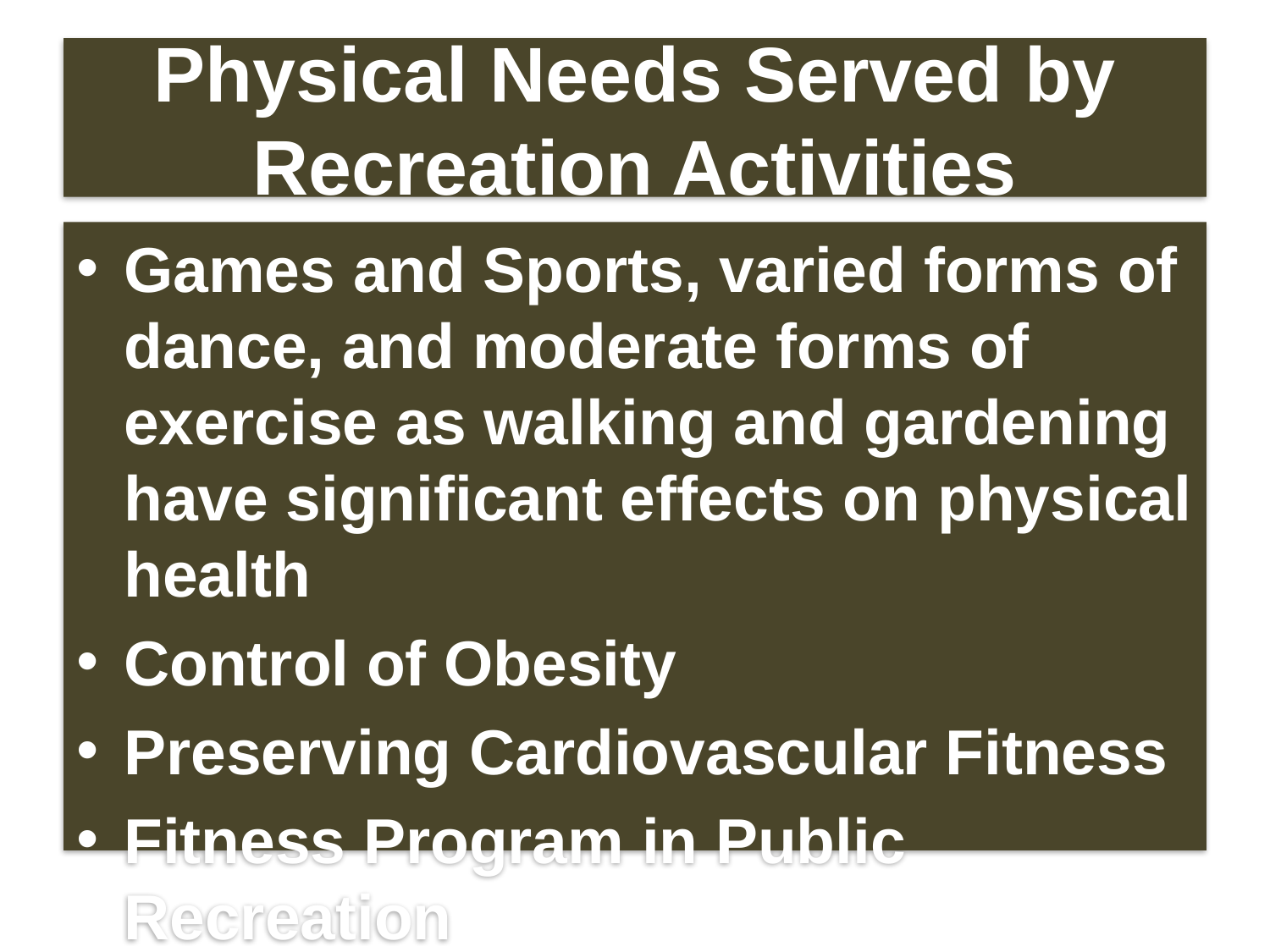

Physical Needs Served by Recreation Activities
Games and Sports, varied forms of dance, and moderate forms of exercise as walking and gardening have significant effects on physical health
Control of Obesity
Preserving Cardiovascular Fitness
Fitness Program in Public Recreation
Fitness in Health Club and Industrial Program